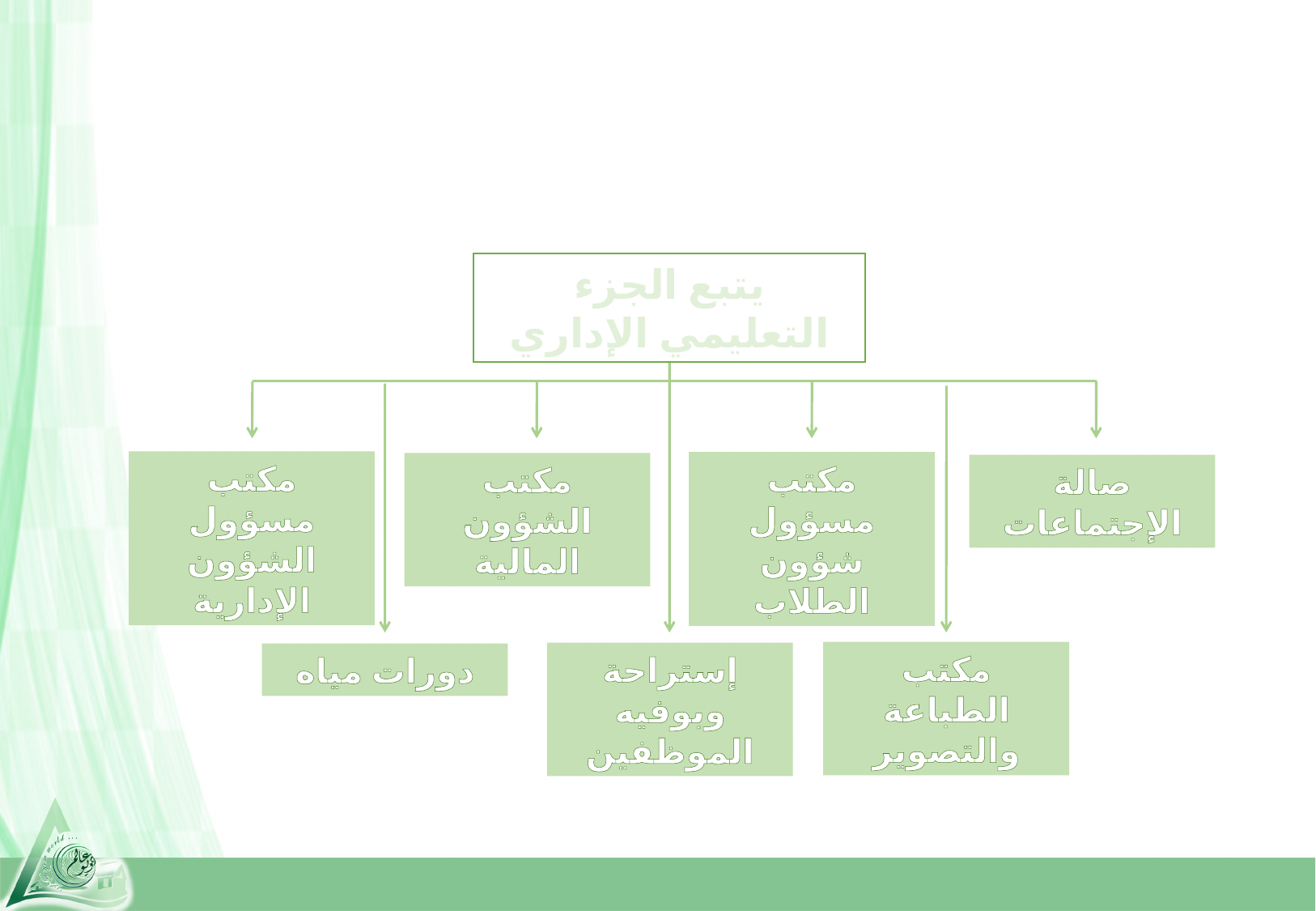

يتبع الجزء التعليمي الإداري
مكتب مسؤول الشؤون الإدارية
مكتب مسؤول شؤون الطلاب
مكتب الشؤون المالية
صالة الإجتماعات
مكتب الطباعة والتصوير
إستراحة وبوفيه الموظفين
دورات مياه